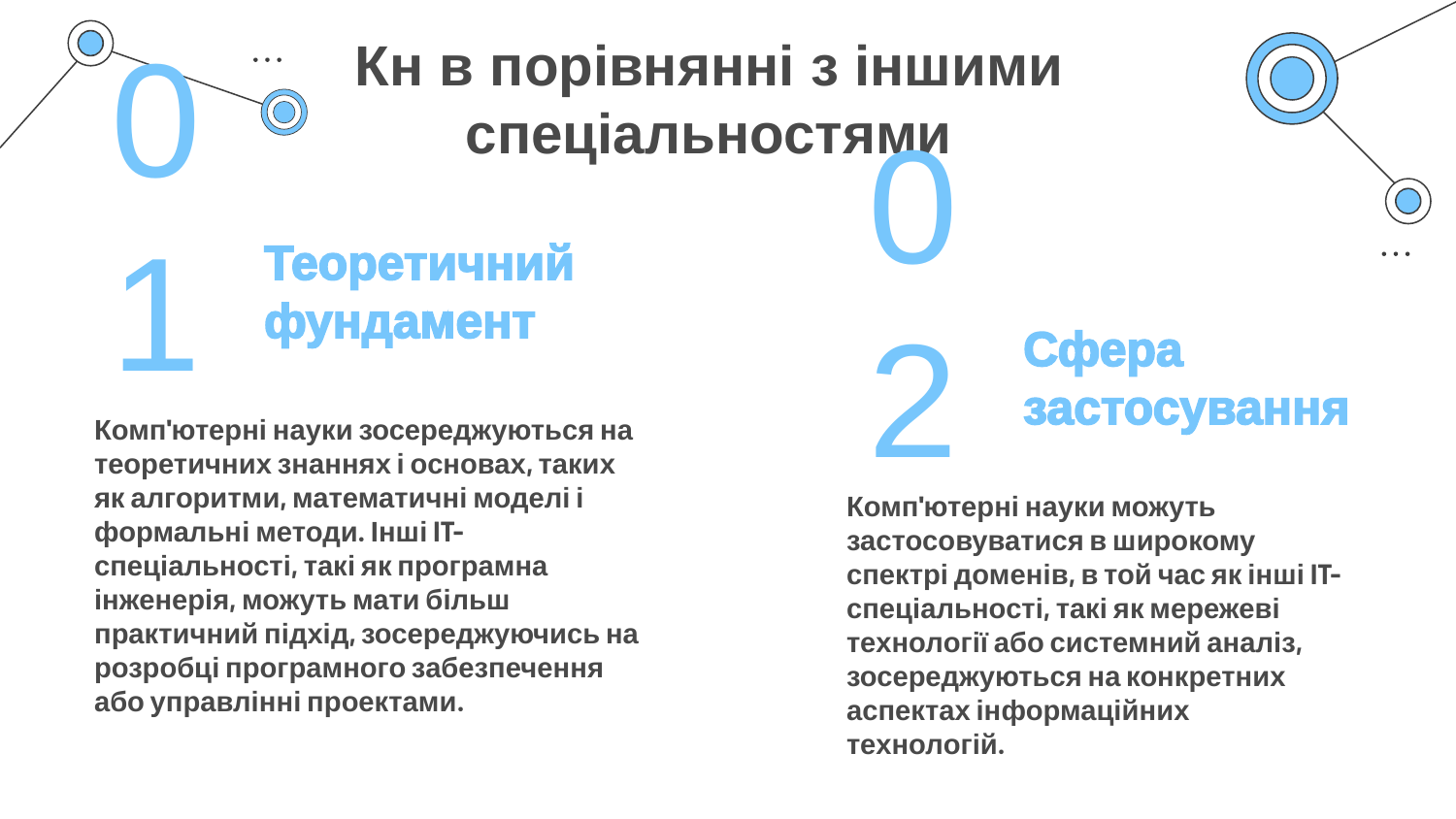

# Кн в порівнянні з іншими спеціальностями

Теоретичний фундамент
01
Сфера застосування
02
Комп'ютерні науки зосереджуються на теоретичних знаннях і основах, таких як алгоритми, математичні моделі і формальні методи. Інші IT-спеціальності, такі як програмна інженерія, можуть мати більш практичний підхід, зосереджуючись на розробці програмного забезпечення або управлінні проектами.

Комп'ютерні науки можуть застосовуватися в широкому спектрі доменів, в той час як інші IT-спеціальності, такі як мережеві технології або системний аналіз, зосереджуються на конкретних аспектах інформаційних технологій.